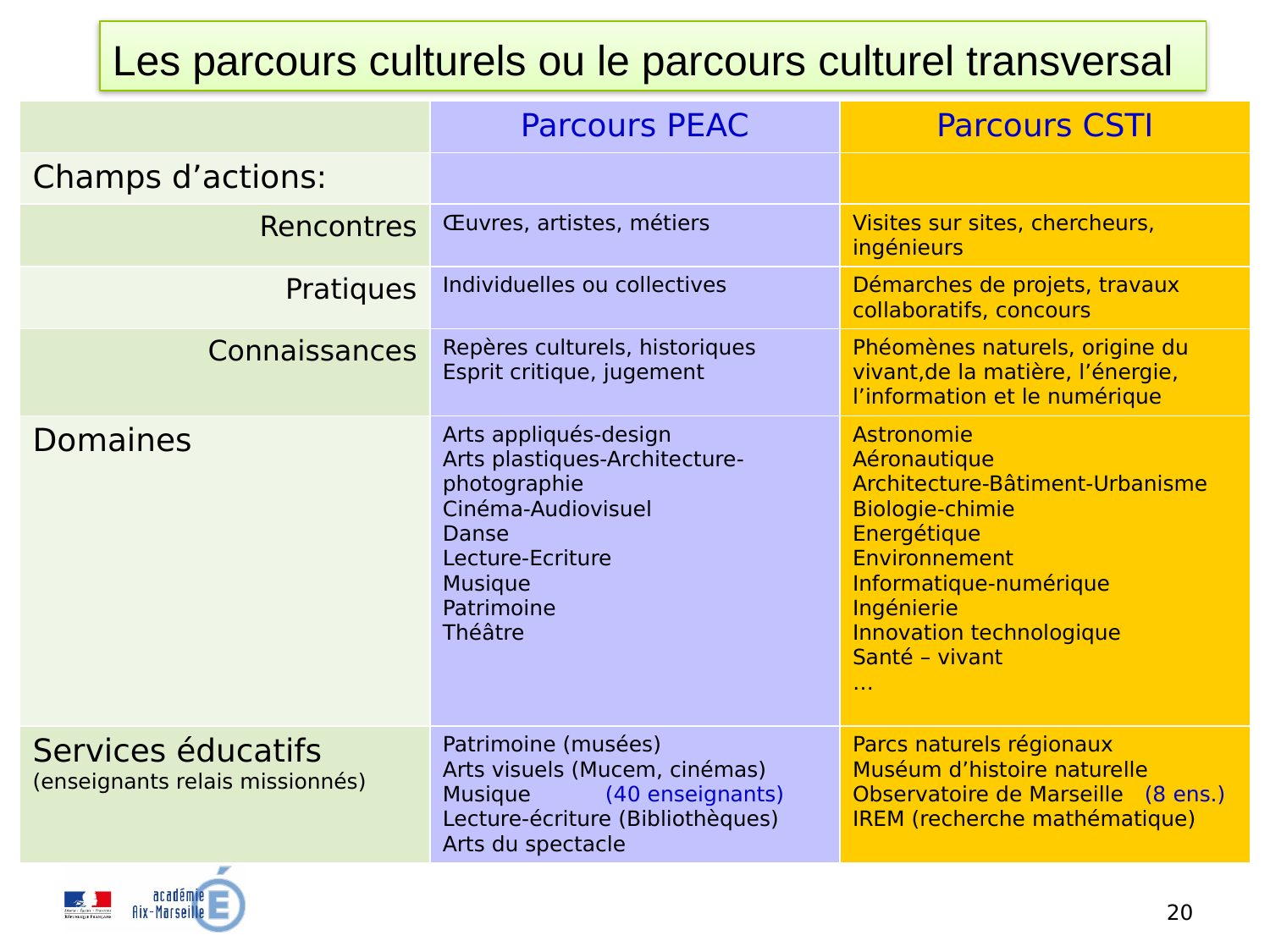

# Les parcours culturels ou le parcours culturel transversal
|  | Parcours PEAC | Parcours CSTI |
| --- | --- | --- |
| Champs d’actions: |  |  |
| Rencontres | Œuvres, artistes, métiers | Visites sur sites, chercheurs, ingénieurs |
| Pratiques | Individuelles ou collectives | Démarches de projets, travaux collaboratifs, concours |
| Connaissances | Repères culturels, historiques Esprit critique, jugement | Phéomènes naturels, origine du vivant,de la matière, l’énergie, l’information et le numérique |
| Domaines | Arts appliqués-design Arts plastiques-Architecture-photographie Cinéma-Audiovisuel Danse Lecture-Ecriture Musique Patrimoine Théâtre | Astronomie Aéronautique Architecture-Bâtiment-Urbanisme Biologie-chimie Energétique Environnement Informatique-numérique Ingénierie Innovation technologique Santé – vivant … |
| Services éducatifs (enseignants relais missionnés) | Patrimoine (musées) Arts visuels (Mucem, cinémas) Musique (40 enseignants) Lecture-écriture (Bibliothèques) Arts du spectacle | Parcs naturels régionaux Muséum d’histoire naturelle Observatoire de Marseille (8 ens.) IREM (recherche mathématique) |
20